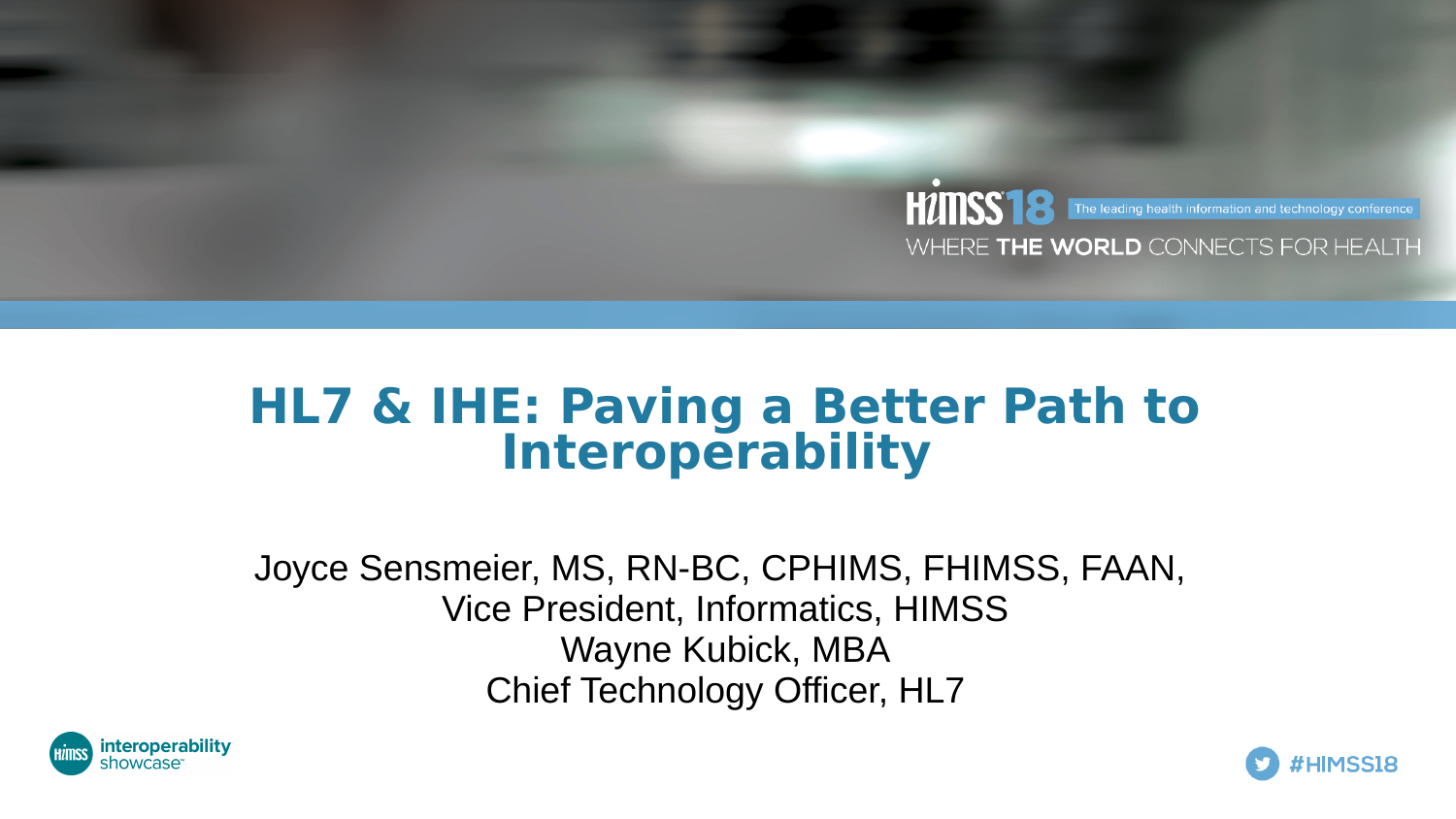

# HL7 & IHE: Paving a Better Path to Interoperability
Joyce Sensmeier, MS, RN-BC, CPHIMS, FHIMSS, FAAN,
Vice President, Informatics, HIMSS
Wayne Kubick, MBA
Chief Technology Officer, HL7